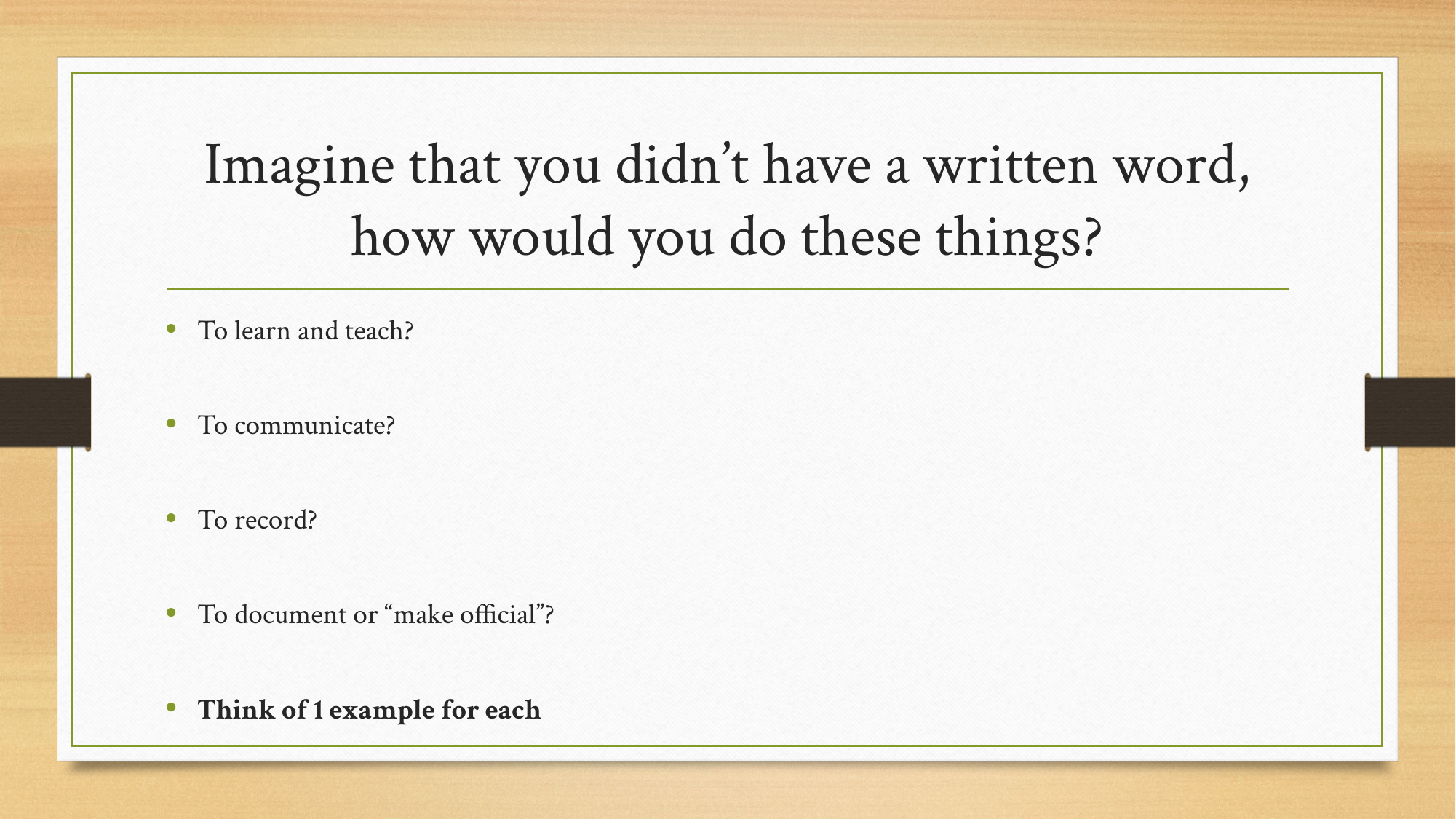

# Imagine that you didn’t have a written word, how would you do these things?
To learn and teach?

To communicate?

To record?

To document or “make official”?

Think of 1 example for each